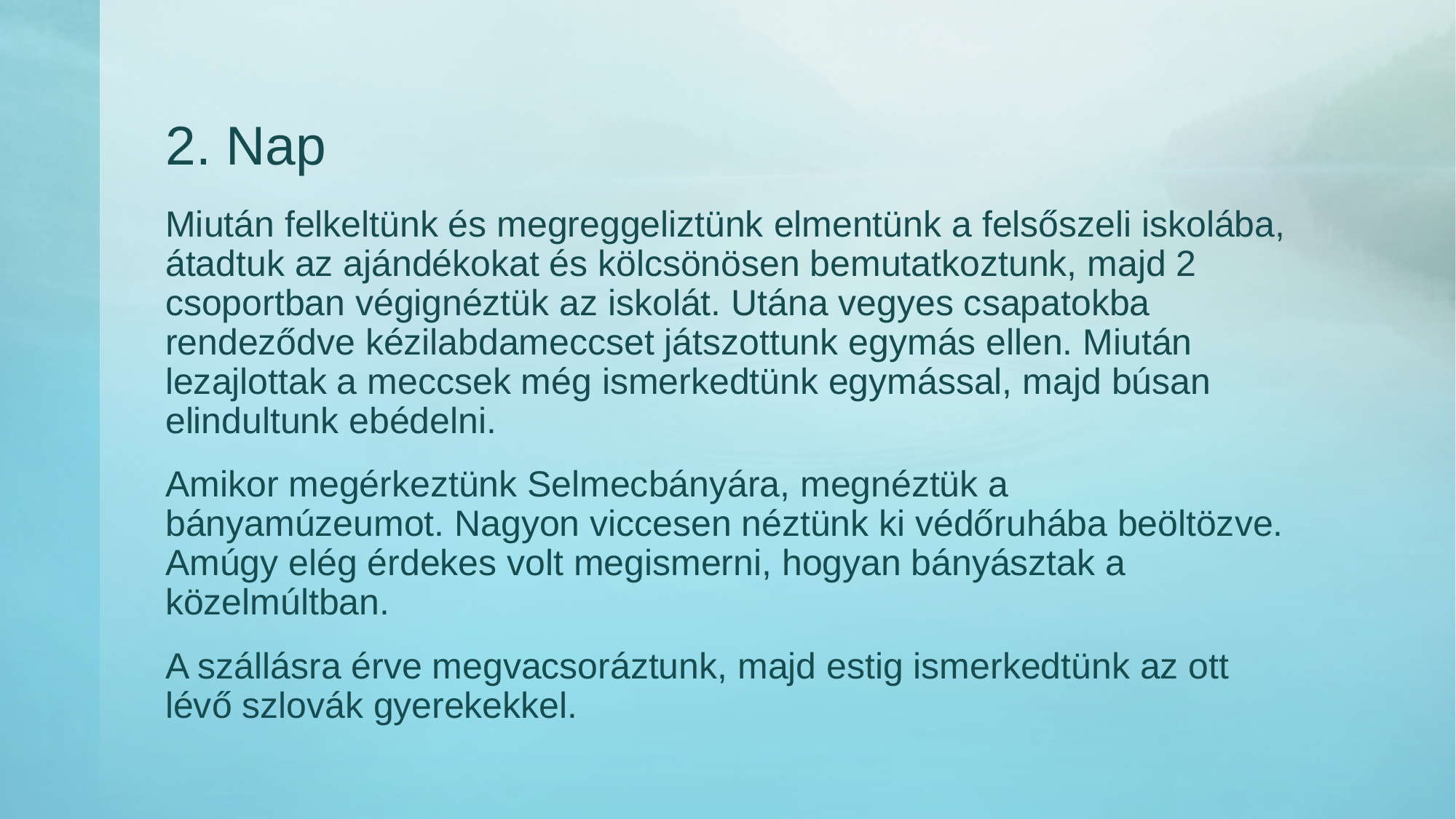

# 2. Nap
Miután felkeltünk és megreggeliztünk elmentünk a felsőszeli iskolába, átadtuk az ajándékokat és kölcsönösen bemutatkoztunk, majd 2 csoportban végignéztük az iskolát. Utána vegyes csapatokba rendeződve kézilabdameccset játszottunk egymás ellen. Miután lezajlottak a meccsek még ismerkedtünk egymással, majd búsan elindultunk ebédelni.
Amikor megérkeztünk Selmecbányára, megnéztük a bányamúzeumot. Nagyon viccesen néztünk ki védőruhába beöltözve. Amúgy elég érdekes volt megismerni, hogyan bányásztak a közelmúltban.
A szállásra érve megvacsoráztunk, majd estig ismerkedtünk az ott lévő szlovák gyerekekkel.